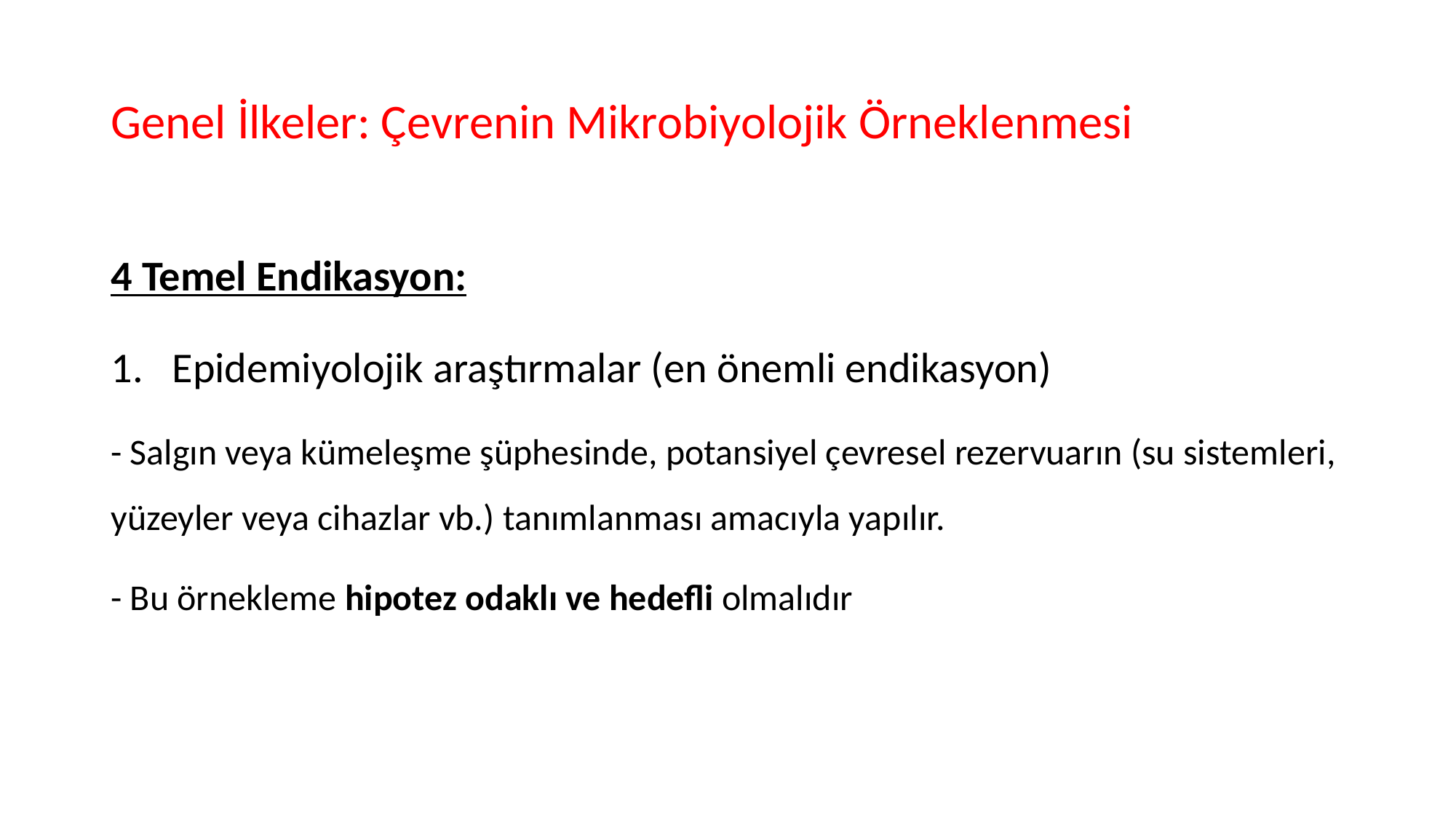

# Genel İlkeler: Çevrenin Mikrobiyolojik Örneklenmesi
4 Temel Endikasyon:
Epidemiyolojik araştırmalar (en önemli endikasyon)
- Salgın veya kümeleşme şüphesinde, potansiyel çevresel rezervuarın (su sistemleri, yüzeyler veya cihazlar vb.) tanımlanması amacıyla yapılır.
- Bu örnekleme hipotez odaklı ve hedefli olmalıdır